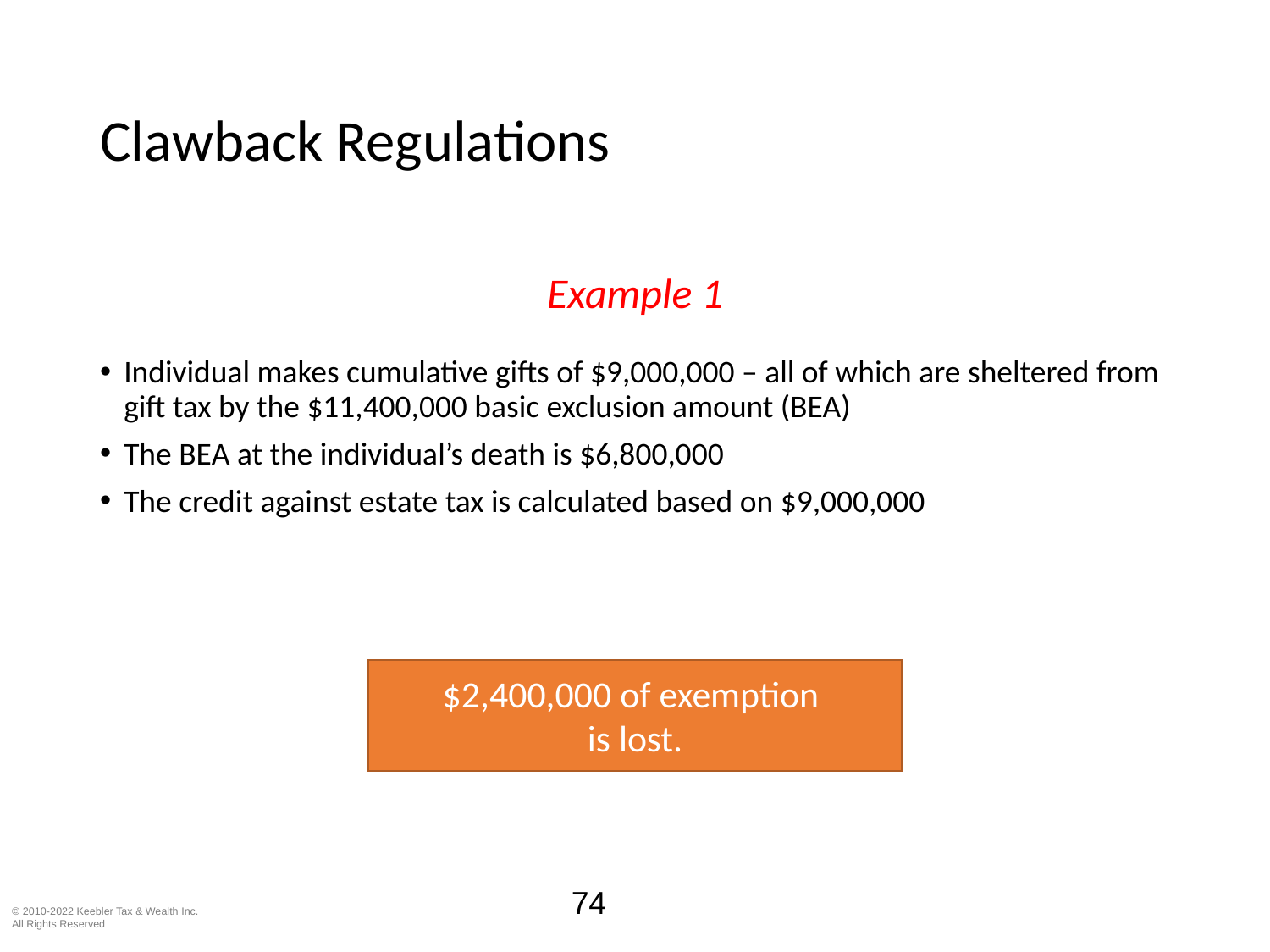

# Clawback Regulations
Example 1
Individual makes cumulative gifts of $9,000,000 – all of which are sheltered from gift tax by the $11,400,000 basic exclusion amount (BEA)
The BEA at the individual’s death is $6,800,000
The credit against estate tax is calculated based on $9,000,000

$2,400,000 of exemption
is lost.